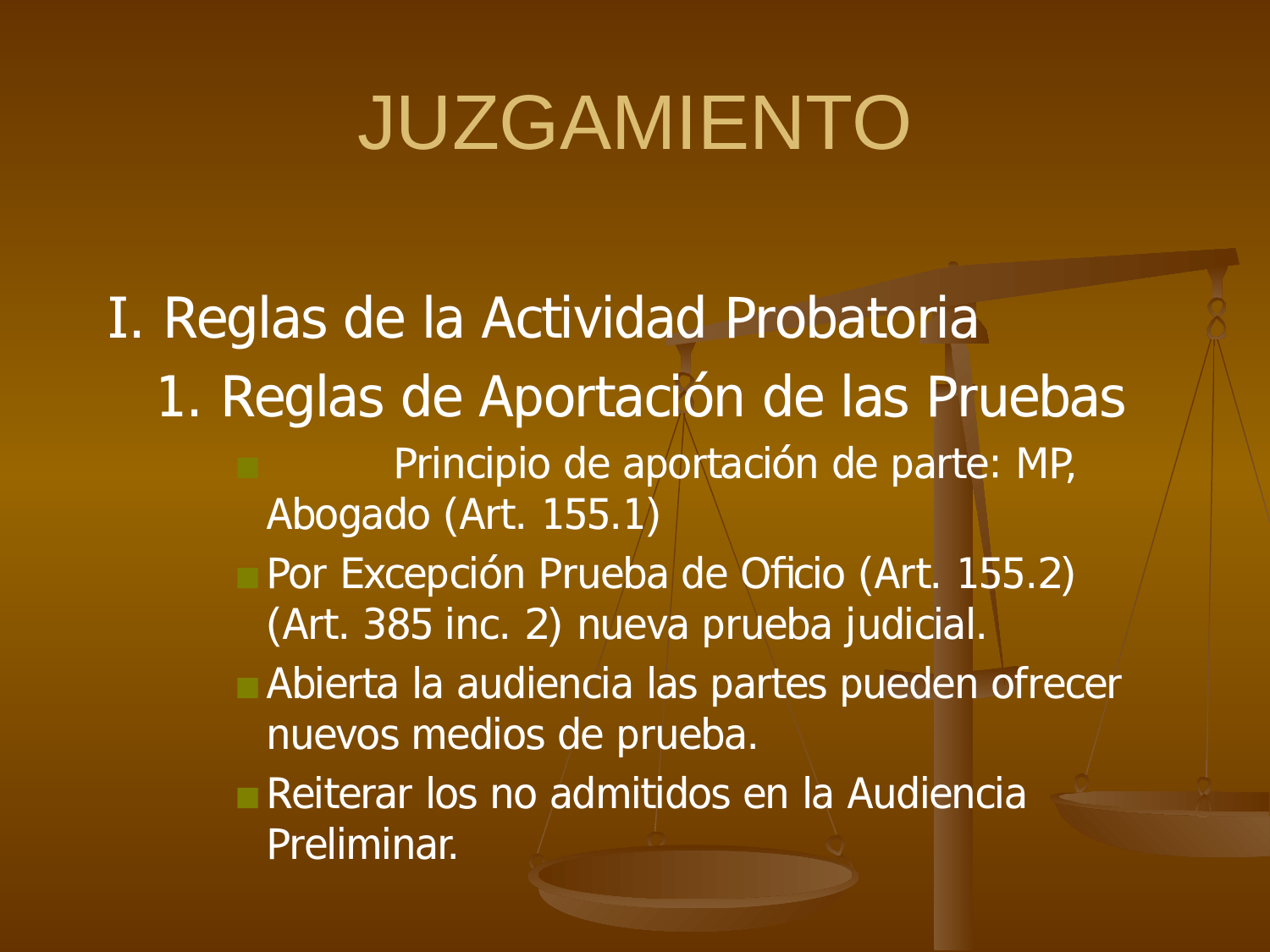

# JUZGAMIENTO
I. Reglas de la Actividad Probatoria
	1. Reglas de Aportación de las Pruebas
	Principio de aportación de parte: MP, Abogado (Art. 155.1)
Por Excepción Prueba de Oficio (Art. 155.2) (Art. 385 inc. 2) nueva prueba judicial.
Abierta la audiencia las partes pueden ofrecer nuevos medios de prueba.
Reiterar los no admitidos en la Audiencia Preliminar.